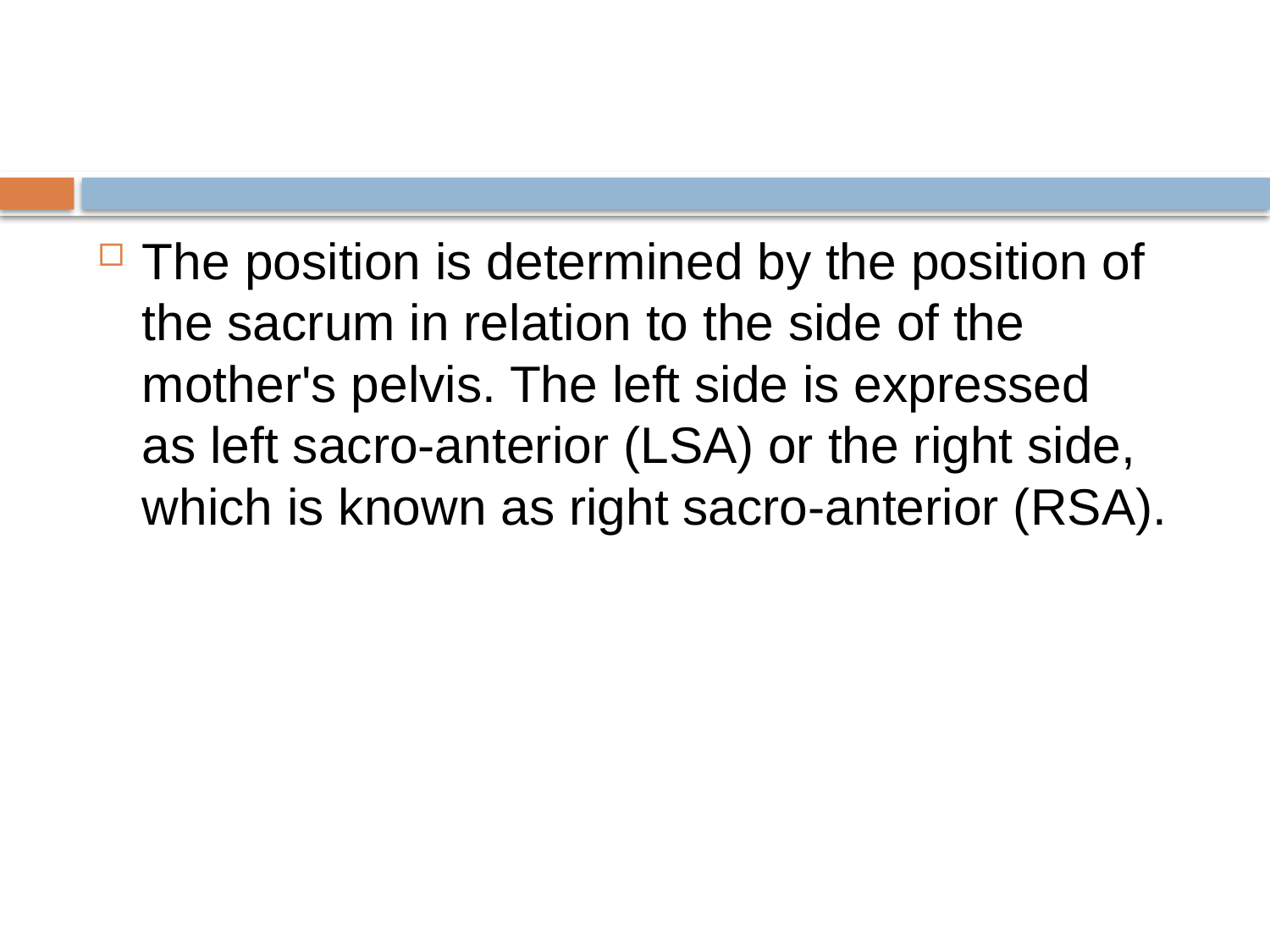

#
The position is determined by the position of the sacrum in relation to the side of the mother's pelvis. The left side is expressed as left sacro-anterior (LSA) or the right side, which is known as right sacro-anterior (RSA).